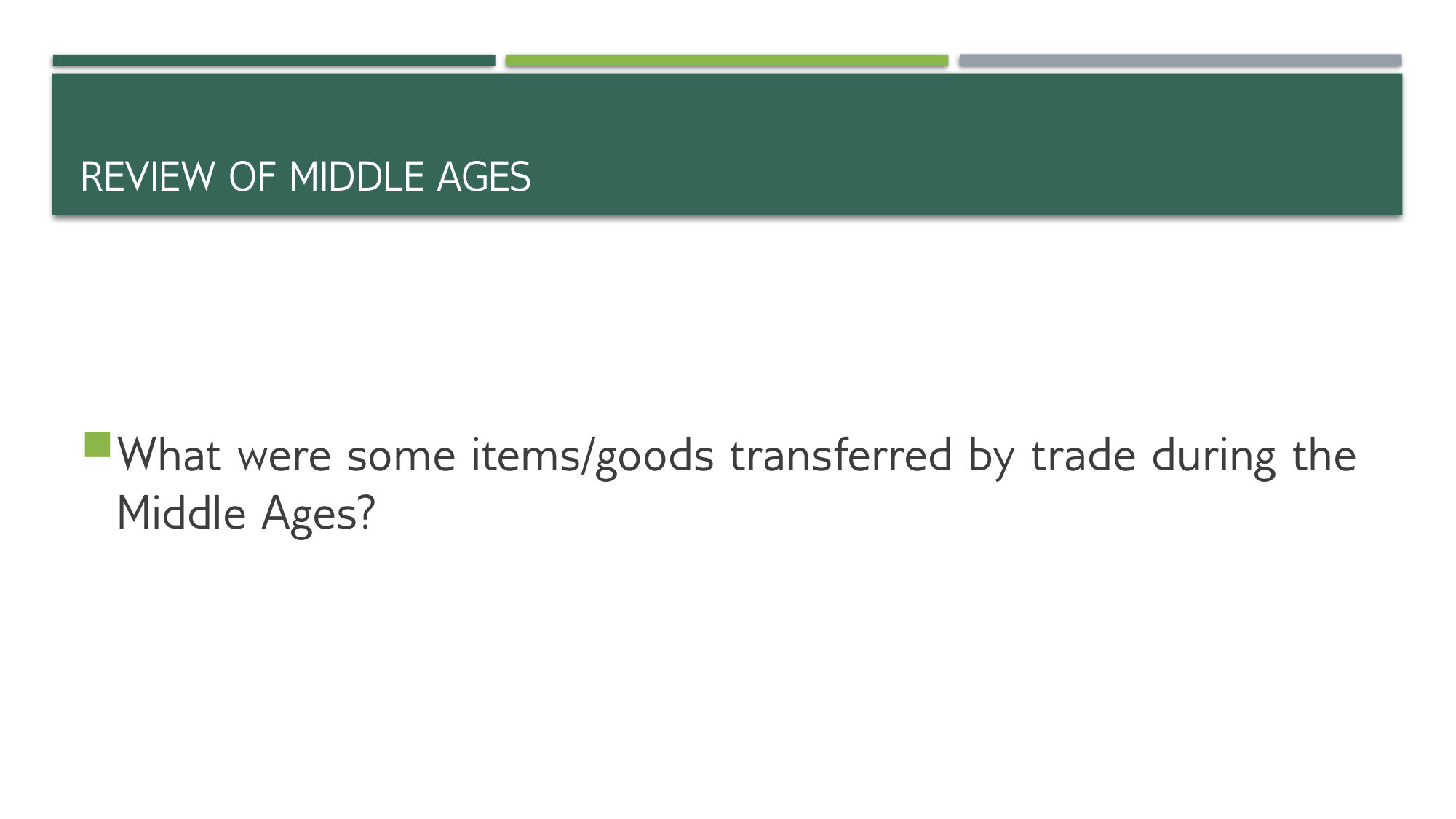

# Review of Middle Ages
What were some items/goods transferred by trade during the Middle Ages?